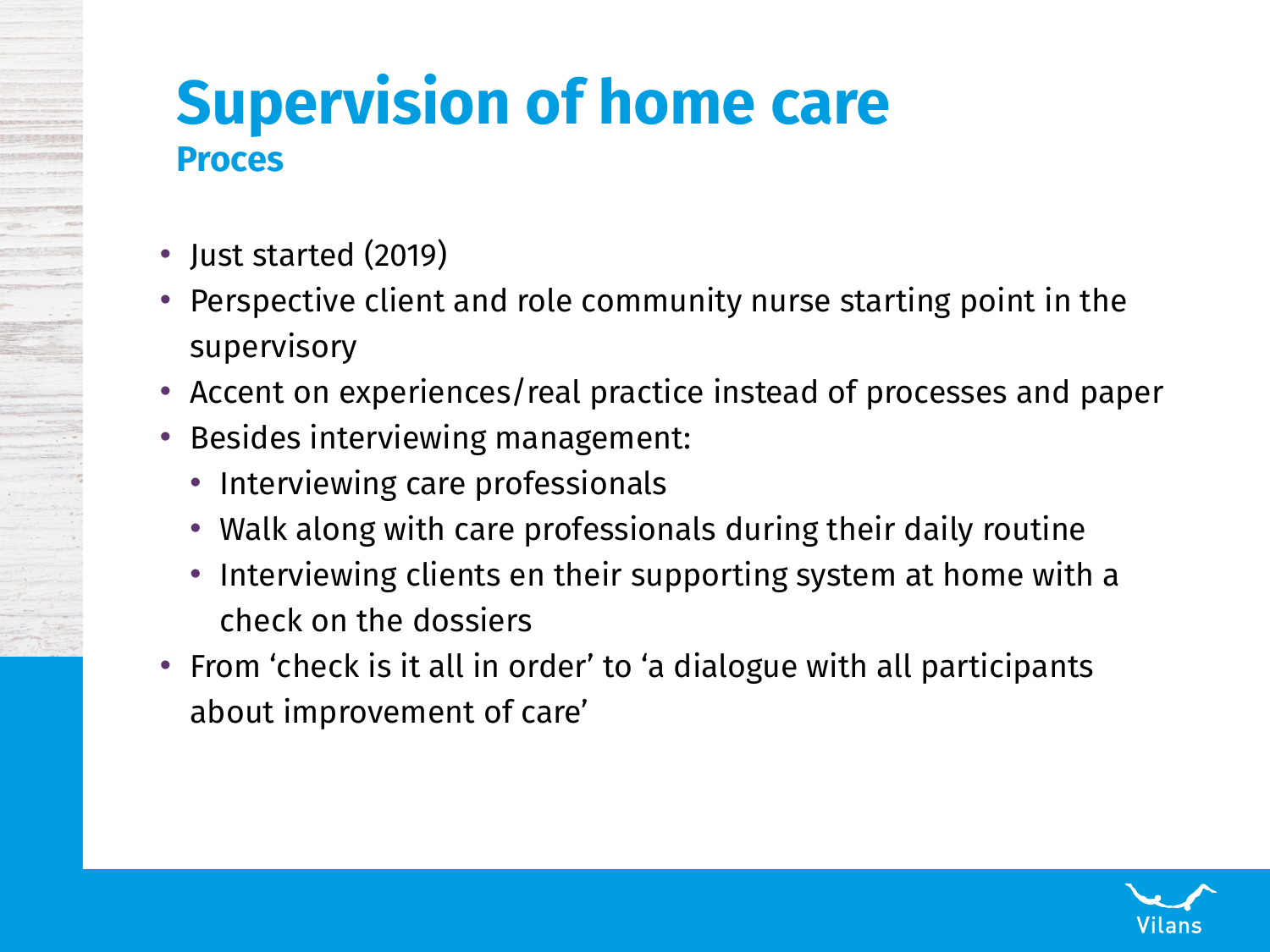

# Supervision of home care Proces
Just started (2019)
Perspective client and role community nurse starting point in the supervisory
Accent on experiences/real practice instead of processes and paper
Besides interviewing management:
Interviewing care professionals
Walk along with care professionals during their daily routine
Interviewing clients en their supporting system at home with a check on the dossiers
From ‘check is it all in order’ to ‘a dialogue with all participants about improvement of care’